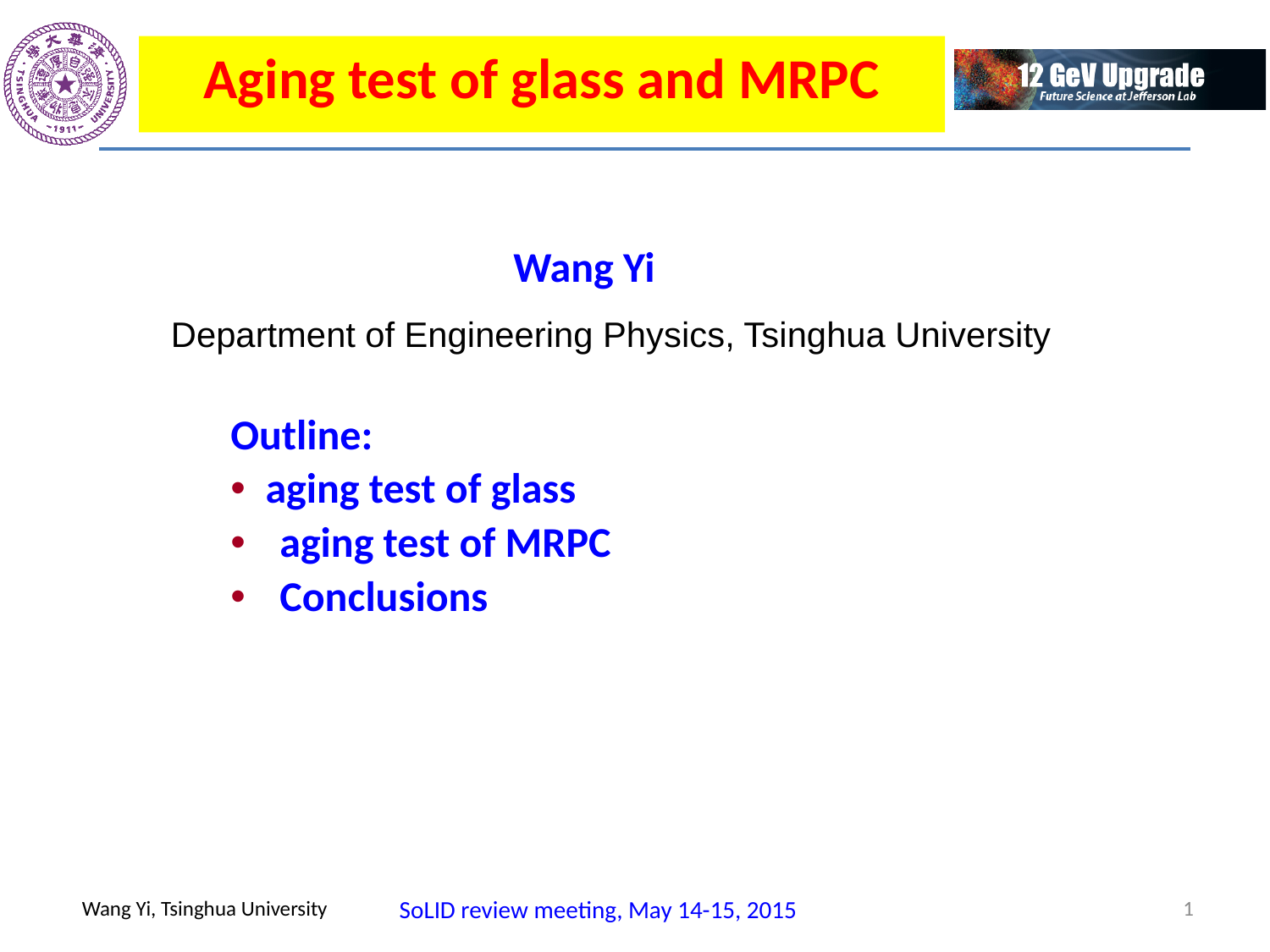

Aging test of glass and MRPC
                                      Wang Yi
  Department of Engineering Physics, Tsinghua University
Outline:
 aging test of glass
  aging test of MRPC
  Conclusions

1